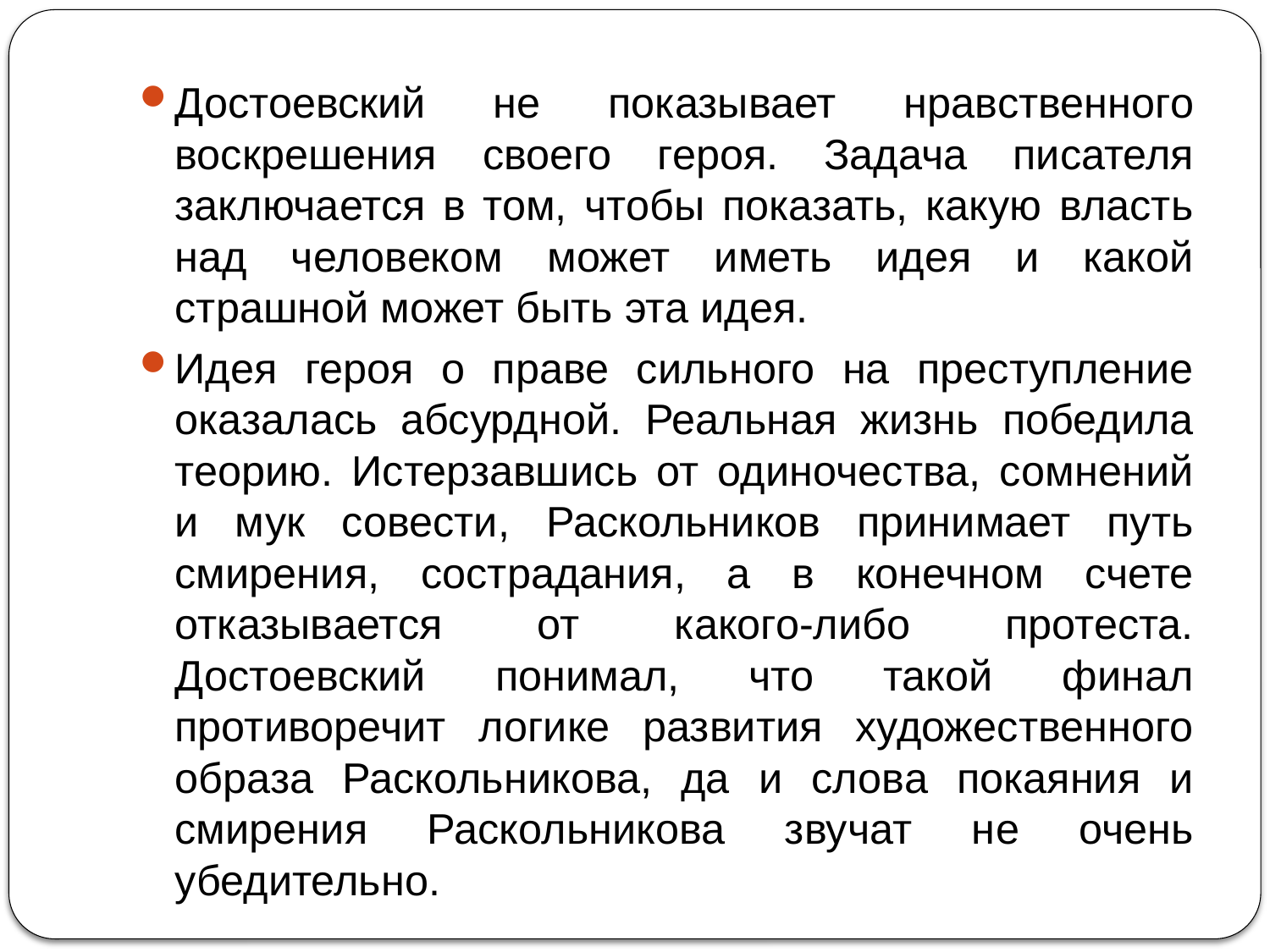

#
Достоевский не показывает нравственного воскрешения своего героя. Задача писателя заключается в том, чтобы показать, какую власть над человеком может иметь идея и какой страшной может быть эта идея.
Идея героя о праве сильного на преступление оказалась абсурдной. Реальная жизнь победила теорию. Истерзавшись от одиночества, сомнений и мук совести, Раскольников принимает путь смирения, сострадания, а в конечном счете отказывается от какого-либо протеста. Достоевский понимал, что такой финал противоречит логике развития художественного образа Раскольникова, да и слова покаяния и смирения Раскольникова звучат не очень убедительно.